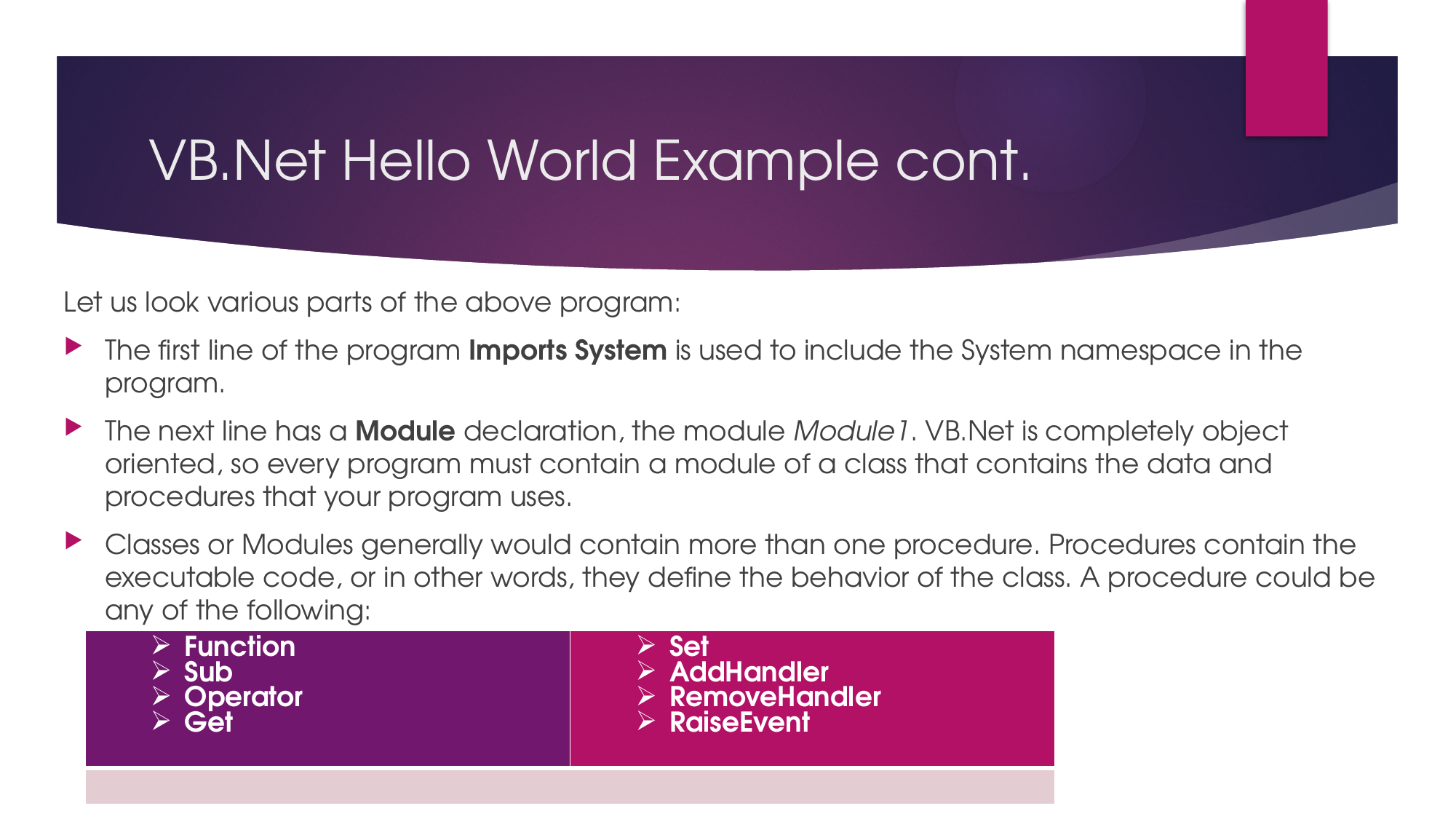

# VB.Net Hello World Example cont.
Let us look various parts of the above program:
The first line of the program Imports System is used to include the System namespace in the program.
The next line has a Module declaration, the module Module1. VB.Net is completely object oriented, so every program must contain a module of a class that contains the data and procedures that your program uses.
Classes or Modules generally would contain more than one procedure. Procedures contain the executable code, or in other words, they define the behavior of the class. A procedure could be any of the following:

| Function Sub Operator Get | Set AddHandler RemoveHandler RaiseEvent |
| --- | --- |
|  |  |